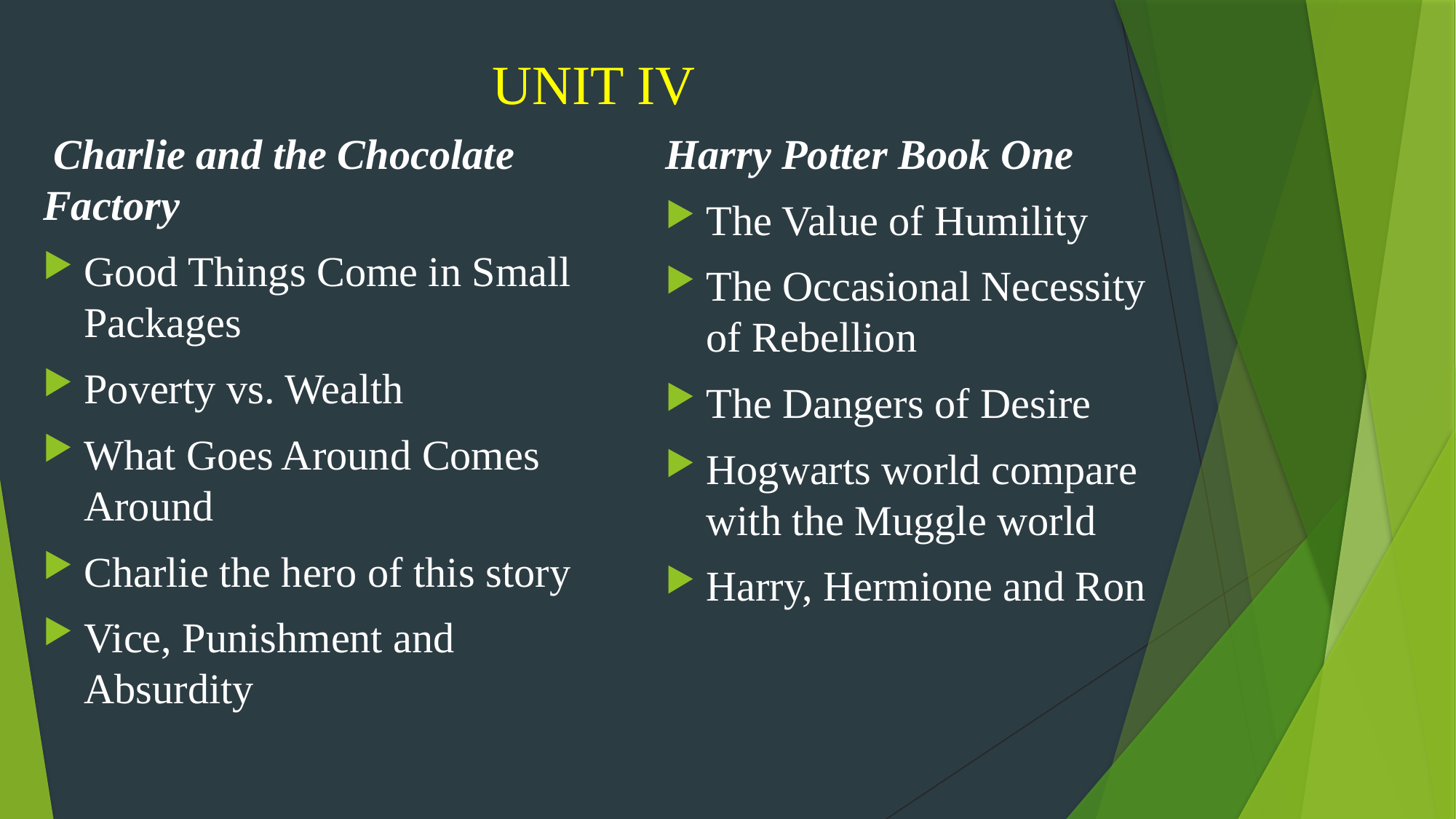

# UNIT IV
 Charlie and the Chocolate Factory
Good Things Come in Small Packages
Poverty vs. Wealth
What Goes Around Comes Around
Charlie the hero of this story
Vice, Punishment and Absurdity
Harry Potter Book One
The Value of Humility
The Occasional Necessity of Rebellion
The Dangers of Desire
Hogwarts world compare with the Muggle world
Harry, Hermione and Ron